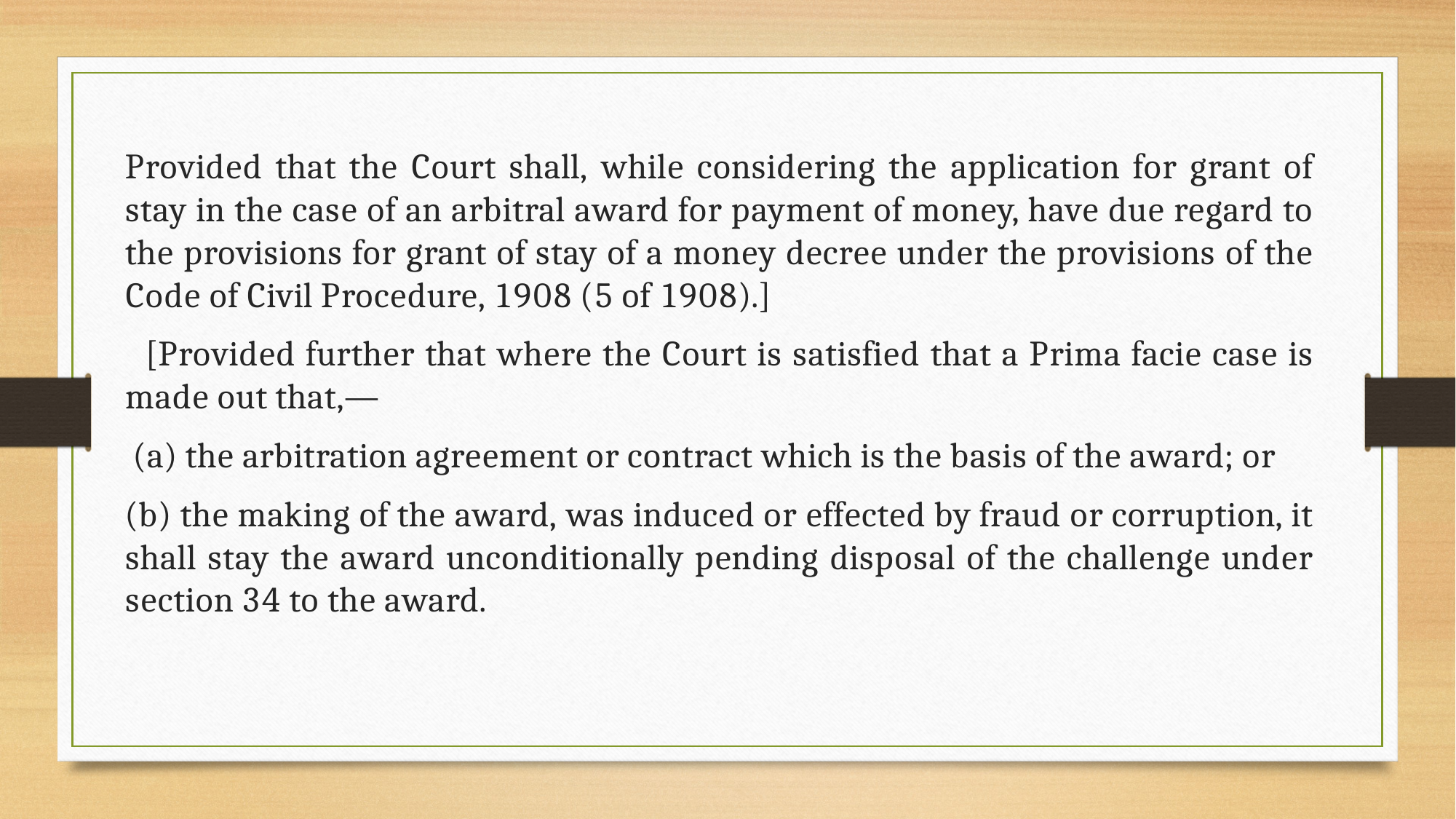

Provided that the Court shall, while considering the application for grant of stay in the case of an arbitral award for payment of money, have due regard to the provisions for grant of stay of a money decree under the provisions of the Code of Civil Procedure, 1908 (5 of 1908).]
  [Provided further that where the Court is satisfied that a Prima facie case is made out that,—
 (a) the arbitration agreement or contract which is the basis of the award; or
(b) the making of the award, was induced or effected by fraud or corruption, it shall stay the award unconditionally pending disposal of the challenge under section 34 to the award.